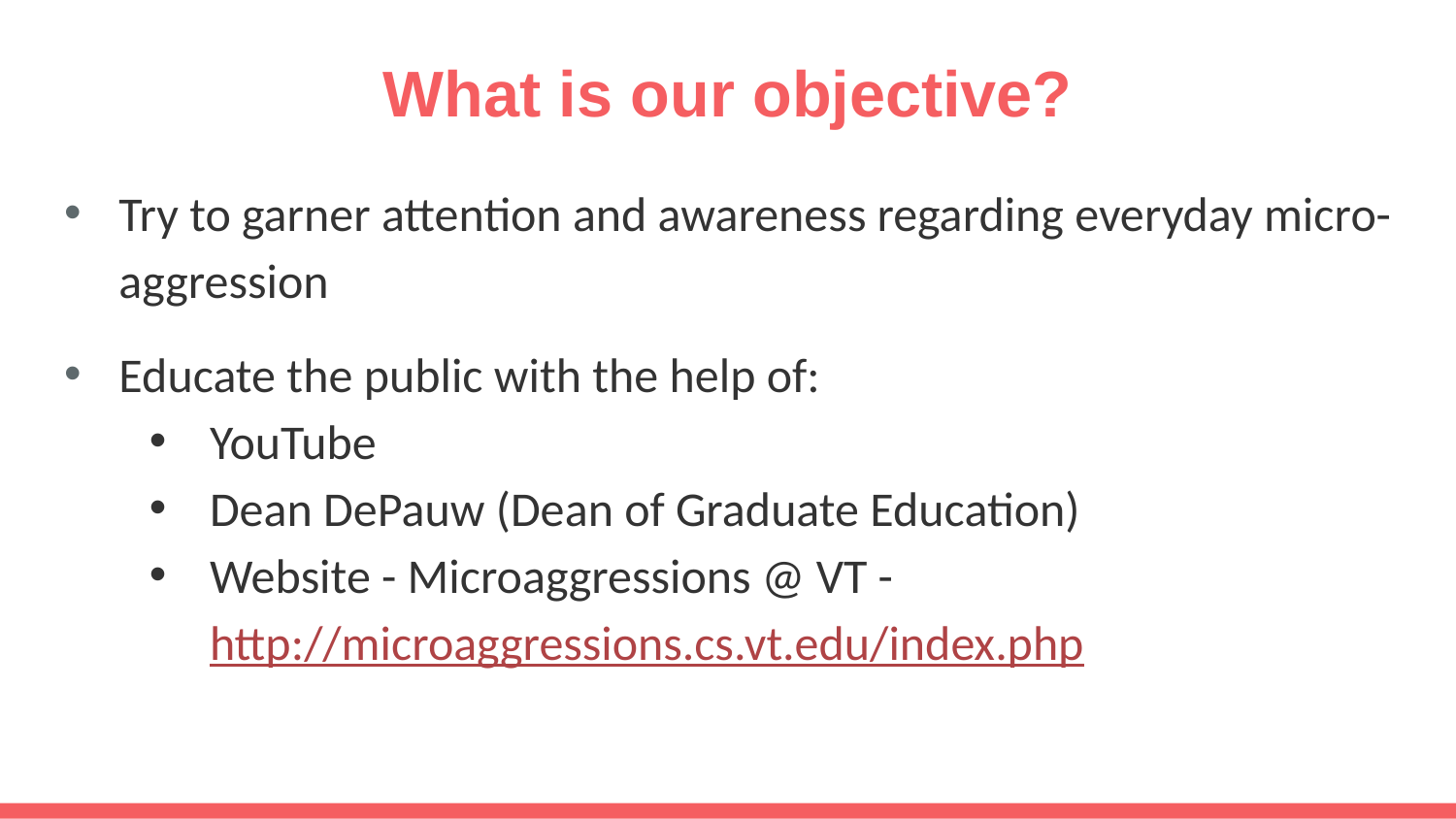

# What is our objective?
Try to garner attention and awareness regarding everyday micro-aggression

Educate the public with the help of:
YouTube
Dean DePauw (Dean of Graduate Education)
Website - Microaggressions @ VT - http://microaggressions.cs.vt.edu/index.php